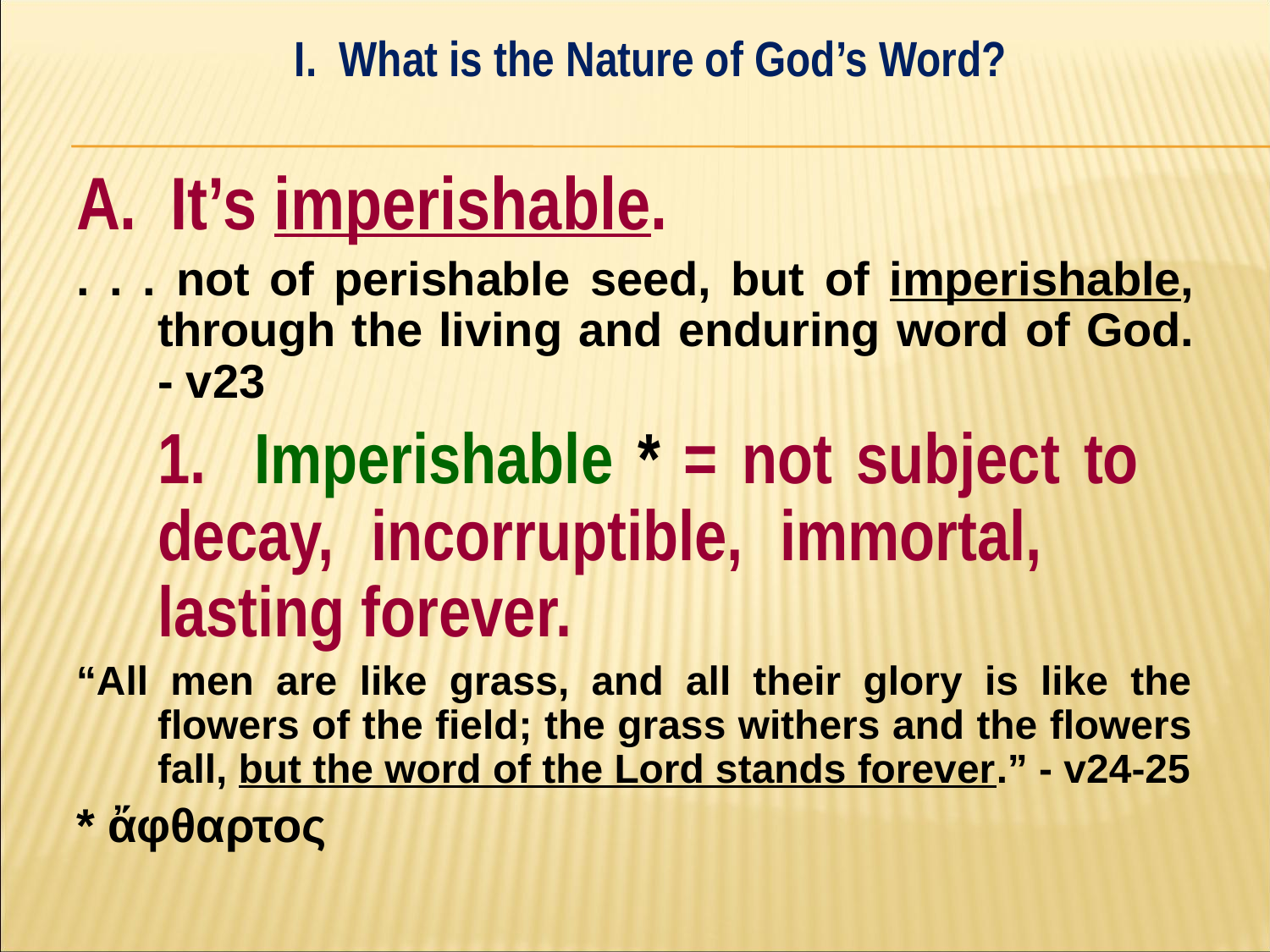

I.  What is the Nature of God’s Word?
#
A.  It’s imperishable.
. . . not of perishable seed, but of imperishable, through the living and enduring word of God. - v23
	1.  Imperishable * = not subject to 	decay, incorruptible, immortal, 	lasting forever.
“All men are like grass, and all their glory is like the flowers of the field; the grass withers and the flowers fall, but the word of the Lord stands forever.” - v24-25
* ἄφθαρτος